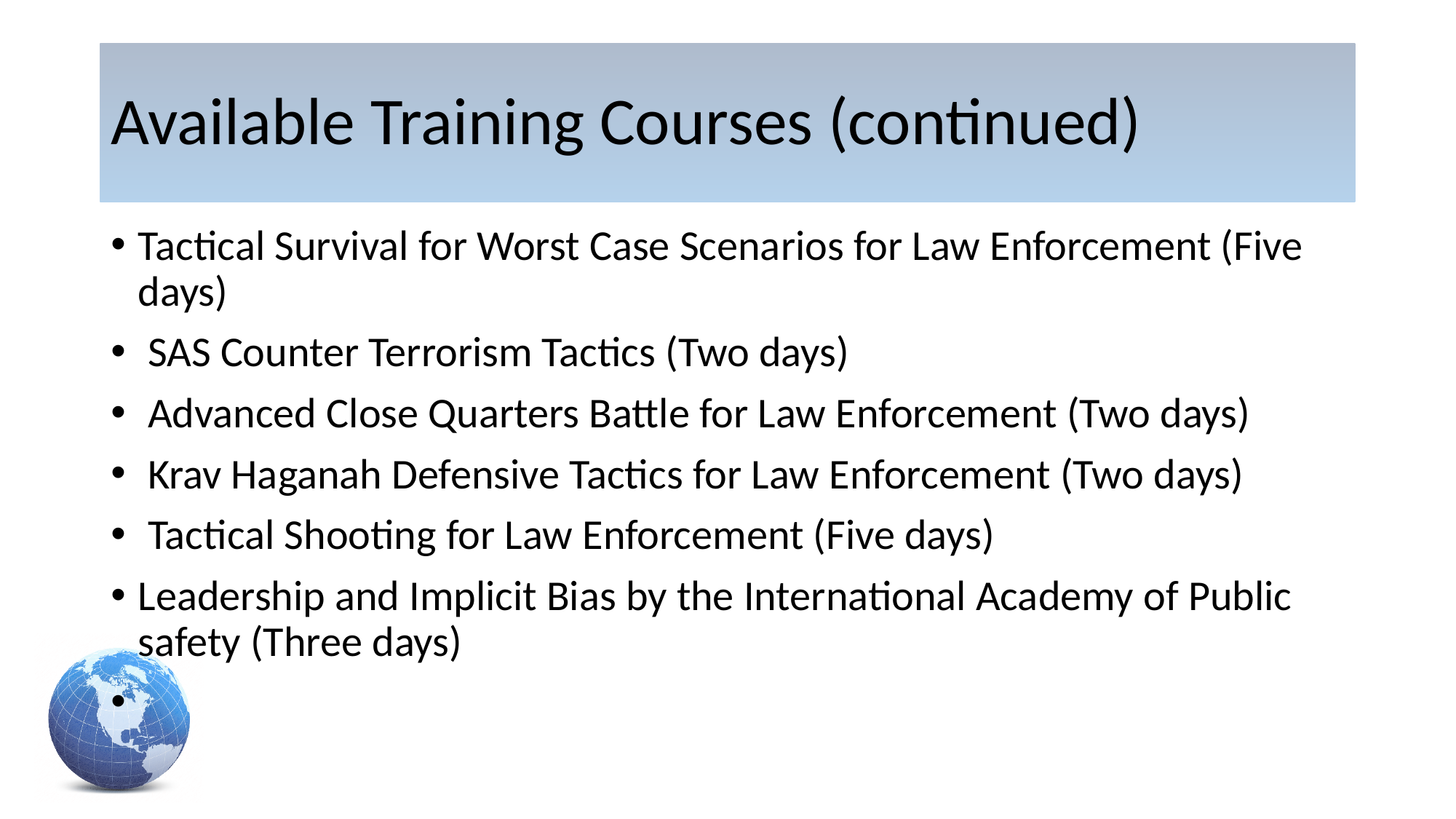

# Available Training Courses (continued)
Tactical Survival for Worst Case Scenarios for Law Enforcement (Five days)
 SAS Counter Terrorism Tactics (Two days)
 Advanced Close Quarters Battle for Law Enforcement (Two days)
 Krav Haganah Defensive Tactics for Law Enforcement (Two days)
 Tactical Shooting for Law Enforcement (Five days)
Leadership and Implicit Bias by the International Academy of Public safety (Three days)